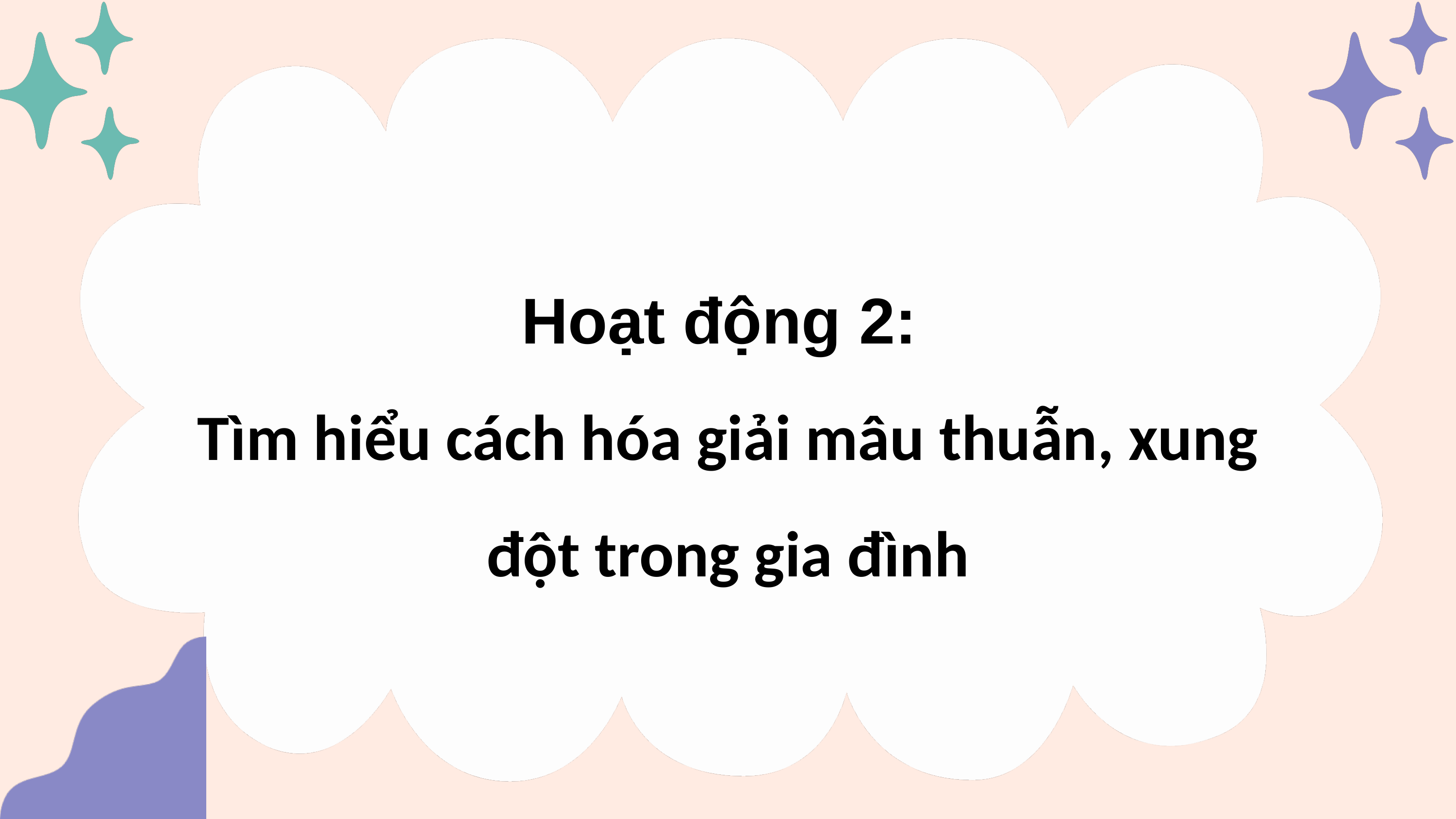

Hoạt động 2:
Tìm hiểu cách hóa giải mâu thuẫn, xung đột trong gia đình